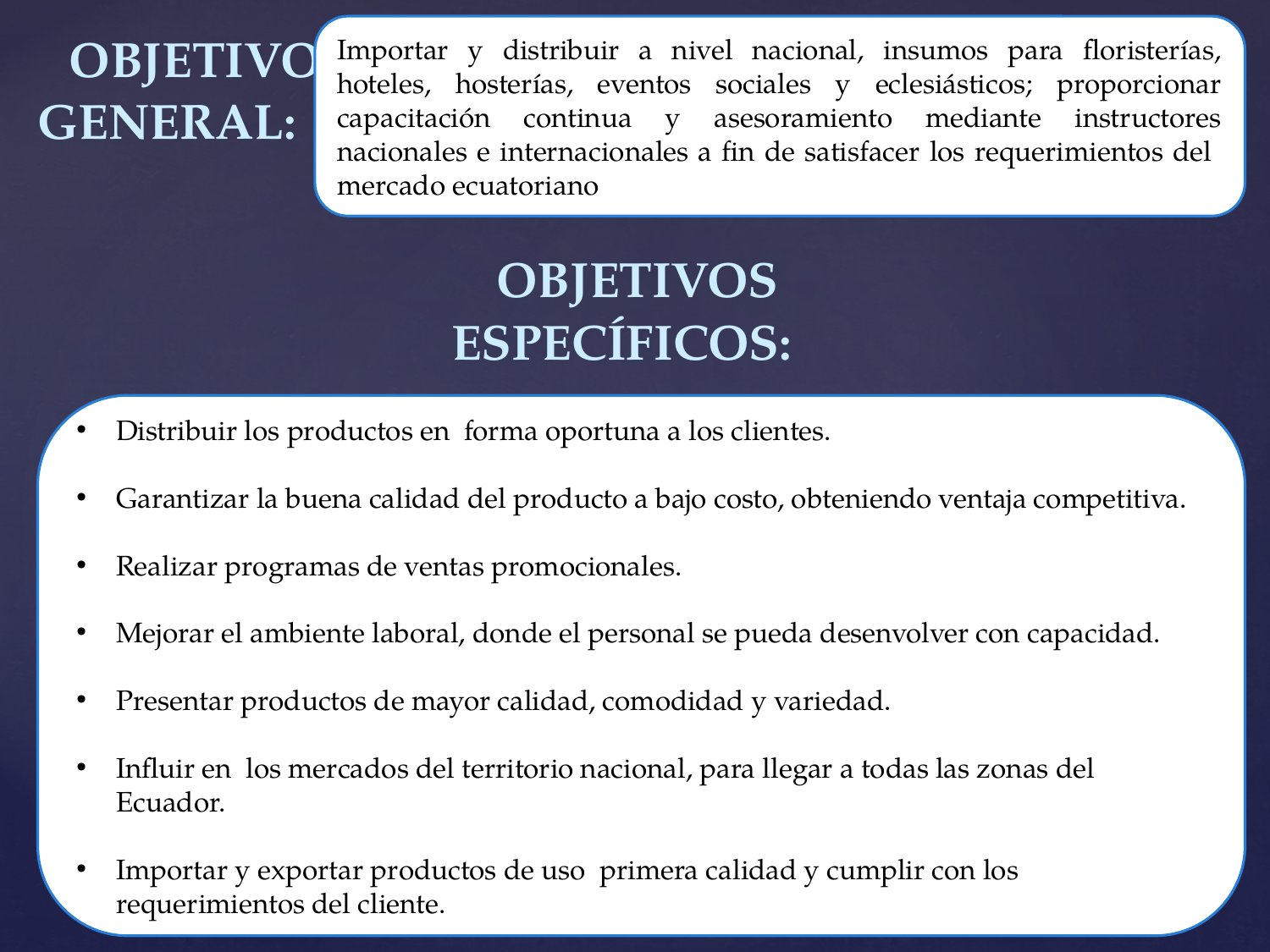

Importar y distribuir a nivel nacional, insumos para floristerías, hoteles, hosterías, eventos sociales y eclesiásticos; proporcionar capacitación continua y asesoramiento mediante instructores nacionales e internacionales a fin de satisfacer los requerimientos del  mercado ecuatoriano

                           OBJETIVO GENERAL:
                           OBJETIVOS ESPECÍFICOS:
Distribuir los productos en  forma oportuna a los clientes.

Garantizar la buena calidad del producto a bajo costo, obteniendo ventaja competitiva.

Realizar programas de ventas promocionales.

Mejorar el ambiente laboral, donde el personal se pueda desenvolver con capacidad.

Presentar productos de mayor calidad, comodidad y variedad.

Influir en  los mercados del territorio nacional, para llegar a todas las zonas del Ecuador.

Importar y exportar productos de uso  primera calidad y cumplir con los requerimientos del cliente.